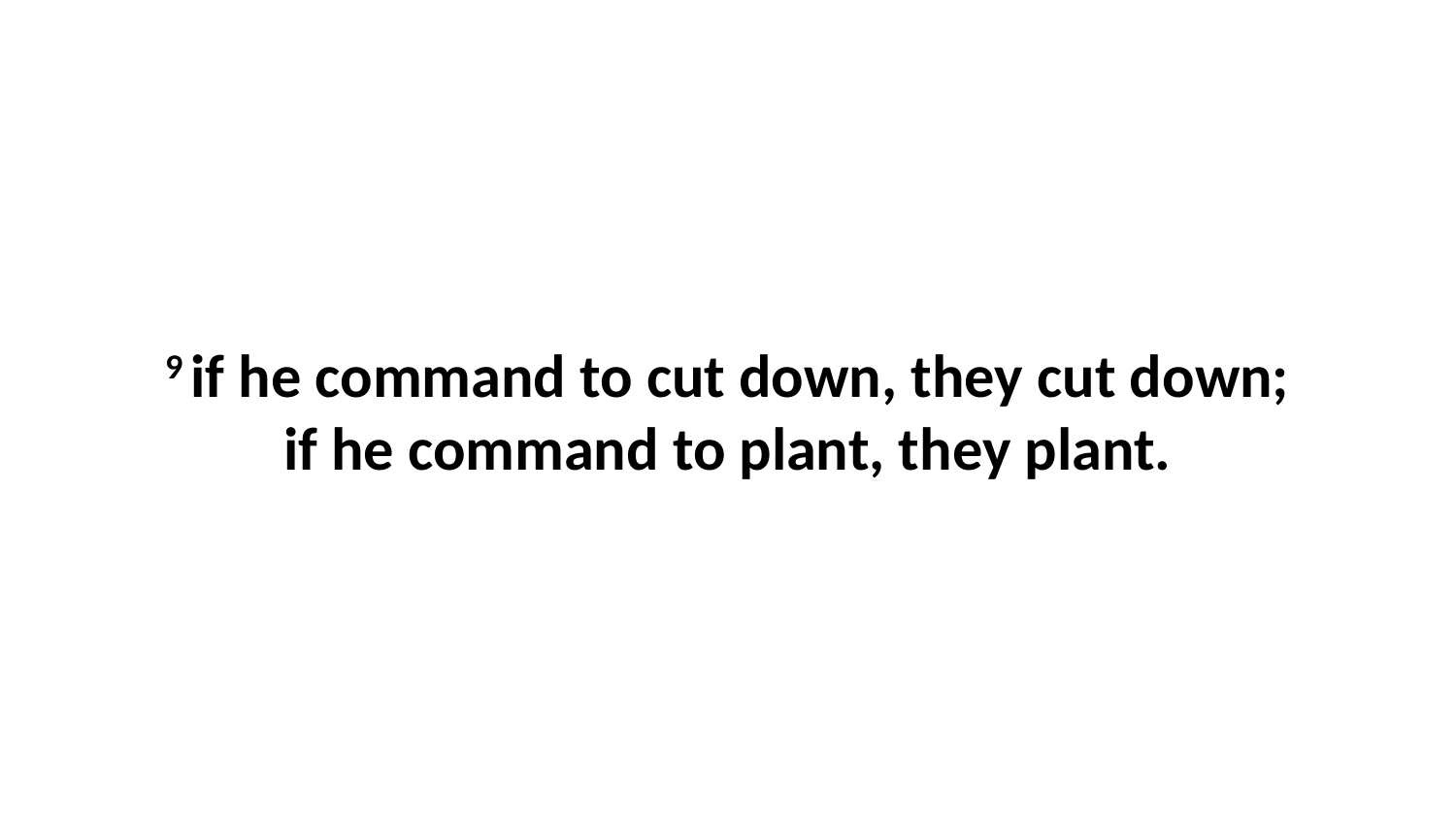

9 if he command to cut down, they cut down; if he command to plant, they plant.